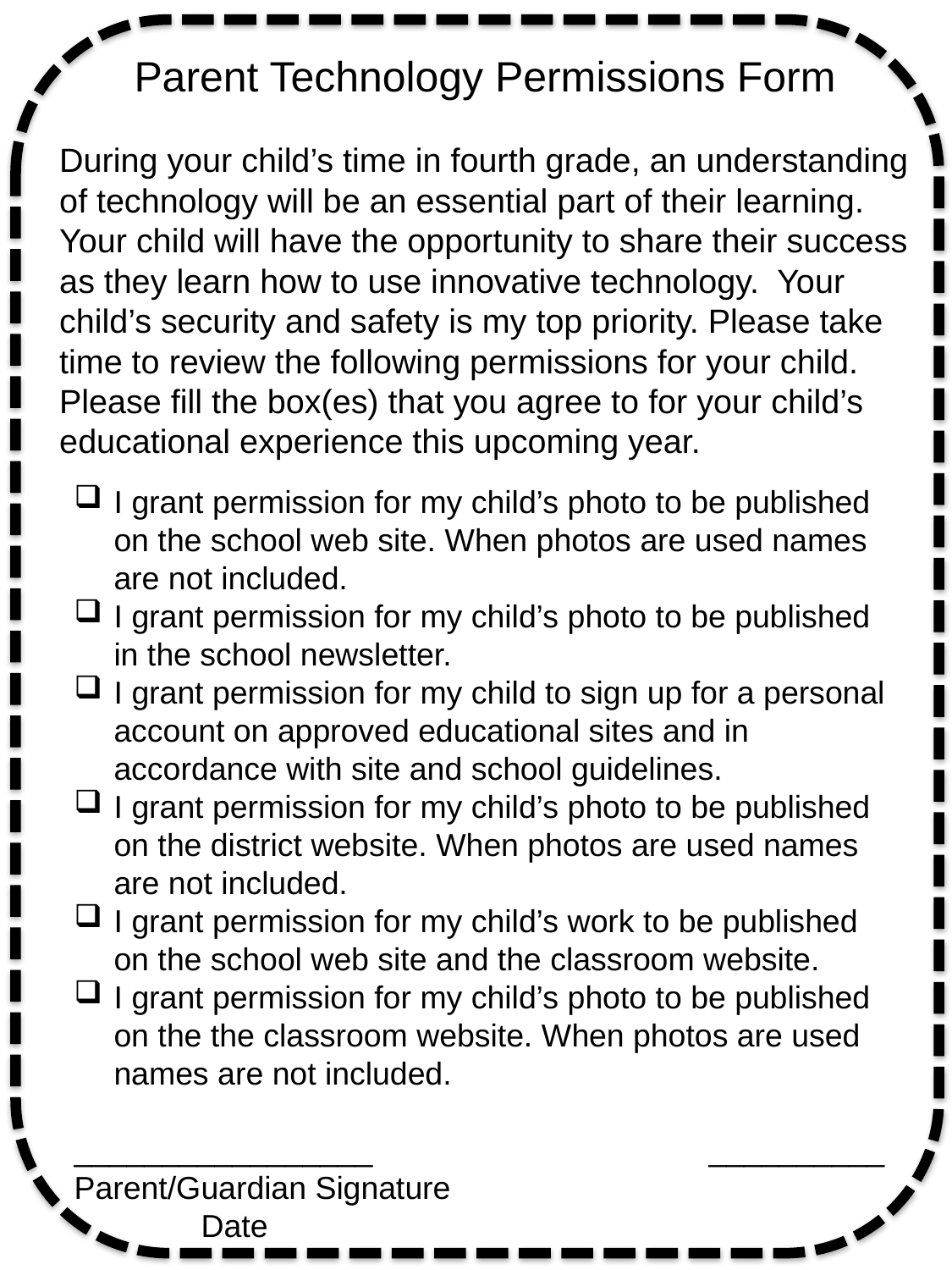

Parent Technology Permissions Form

During your child’s time in fourth grade, an understanding of technology will be an essential part of their learning. Your child will have the opportunity to share their success as they learn how to use innovative technology.  Your child’s security and safety is my top priority. Please take time to review the following permissions for your child. Please fill the box(es) that you agree to for your child’s educational experience this upcoming year.
I grant permission for my child’s photo to be published on the school web site. When photos are used names are not included.
I grant permission for my child’s photo to be published in the school newsletter.
I grant permission for my child to sign up for a personal account on approved educational sites and in accordance with site and school guidelines.
I grant permission for my child’s photo to be published on the district website. When photos are used names are not included.
I grant permission for my child’s work to be published on the school web site and the classroom website.
I grant permission for my child’s photo to be published on the the classroom website. When photos are used names are not included.

_________________			__________
Parent/Guardian Signature					Date